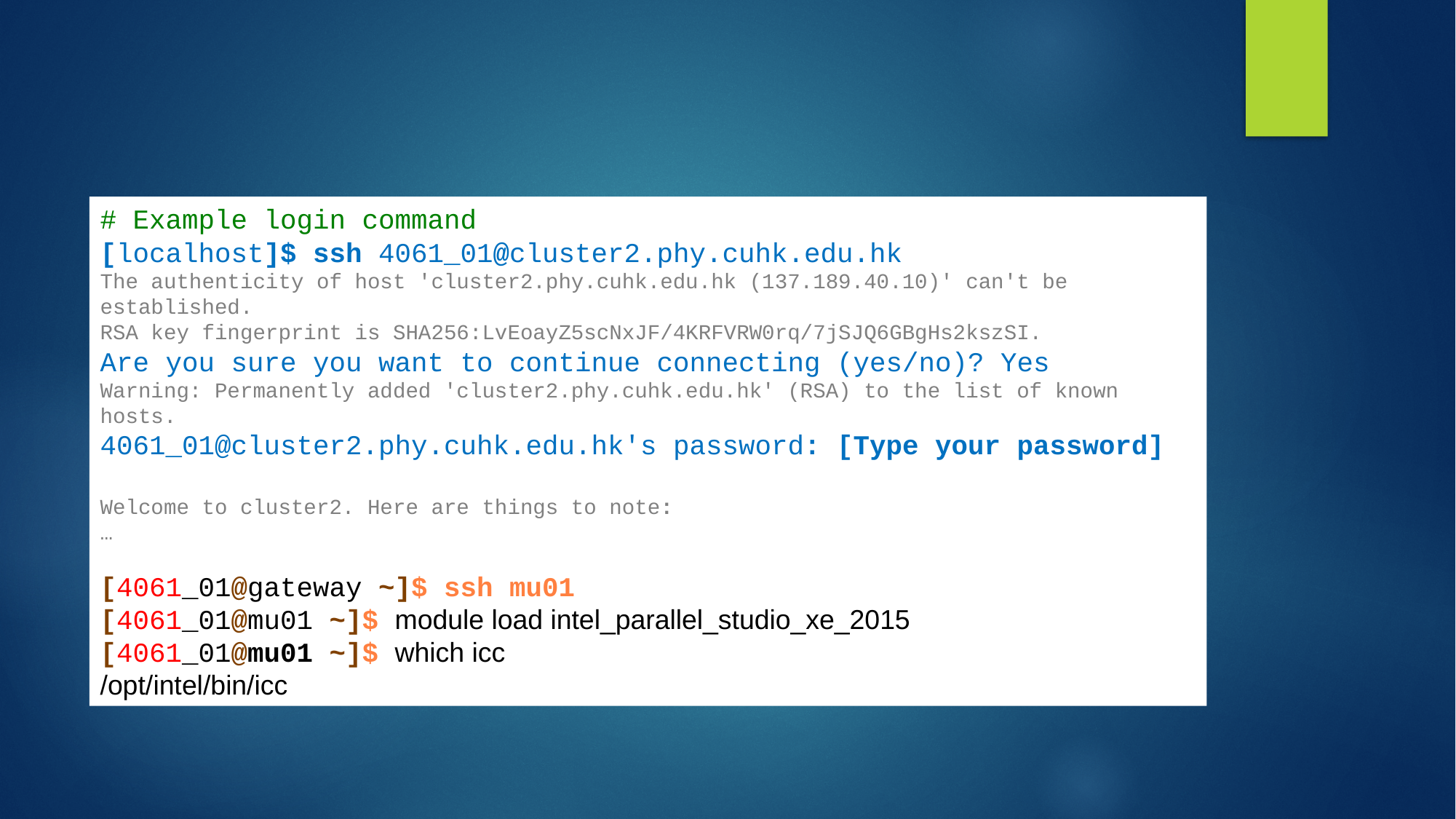

# Example login command
[localhost]$ ssh 4061_01@cluster2.phy.cuhk.edu.hk
The authenticity of host 'cluster2.phy.cuhk.edu.hk (137.189.40.10)' can't be established.
RSA key fingerprint is SHA256:LvEoayZ5scNxJF/4KRFVRW0rq/7jSJQ6GBgHs2kszSI.
Are you sure you want to continue connecting (yes/no)? Yes
Warning: Permanently added 'cluster2.phy.cuhk.edu.hk' (RSA) to the list of known hosts.
4061_01@cluster2.phy.cuhk.edu.hk's password: [Type your password]

Welcome to cluster2. Here are things to note:
…

[4061_01@gateway ~]$ ssh mu01
[4061_01@mu01 ~]$ module load intel_parallel_studio_xe_2015
[4061_01@mu01 ~]$ which icc
/opt/intel/bin/icc